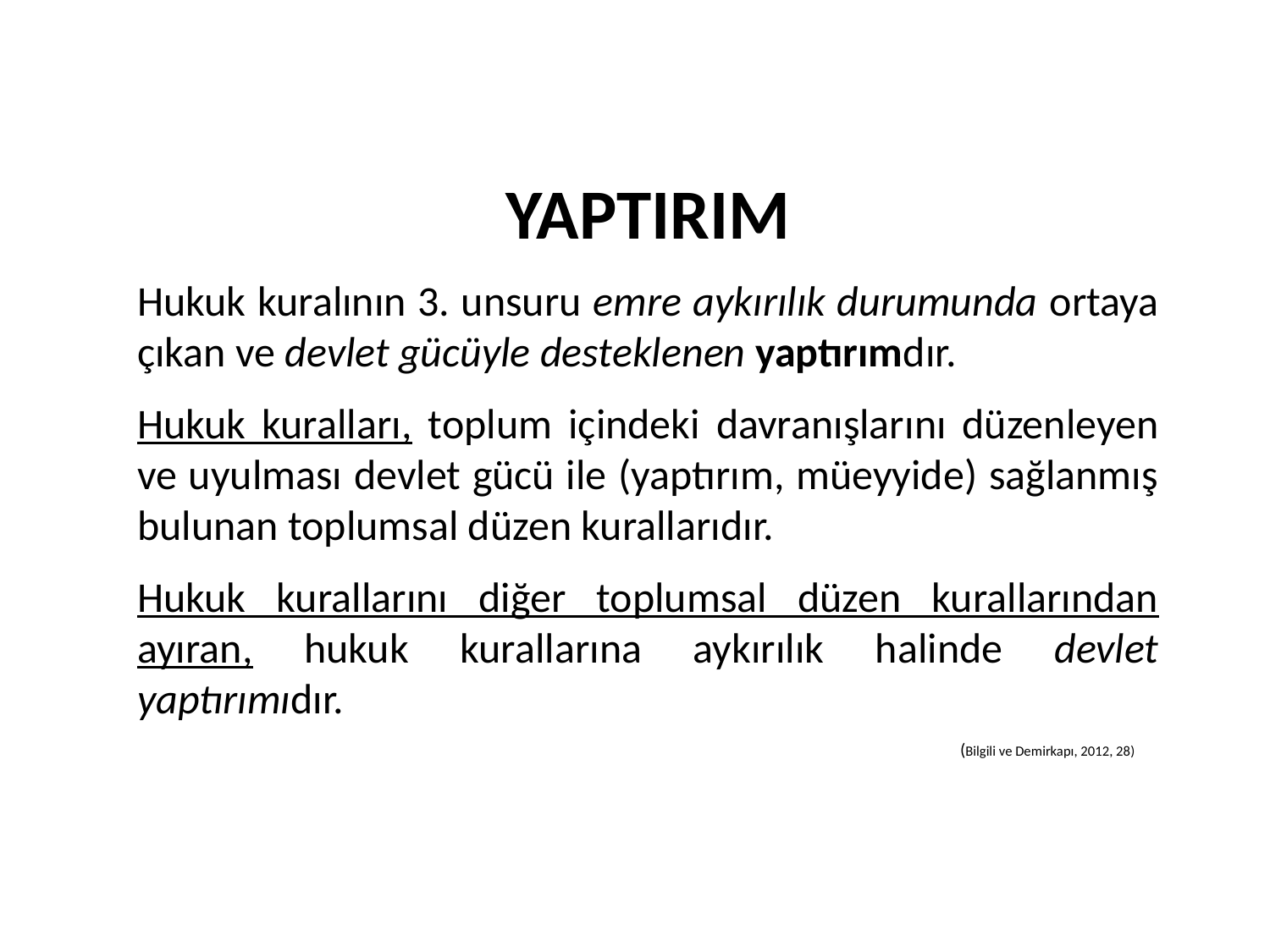

YAPTIRIM

Hukuk kuralının 3. unsuru emre aykırılık durumunda ortaya çıkan ve devlet gücüyle desteklenen yaptırımdır.

Hukuk kuralları, toplum içindeki davranışlarını düzenleyen ve uyulması devlet gücü ile (yaptırım, müeyyide) sağlanmış bulunan toplumsal düzen kurallarıdır.

Hukuk kurallarını diğer toplumsal düzen kurallarından ayıran, hukuk kurallarına aykırılık halinde devlet yaptırımıdır.
(Bilgili ve Demirkapı, 2012, 28)